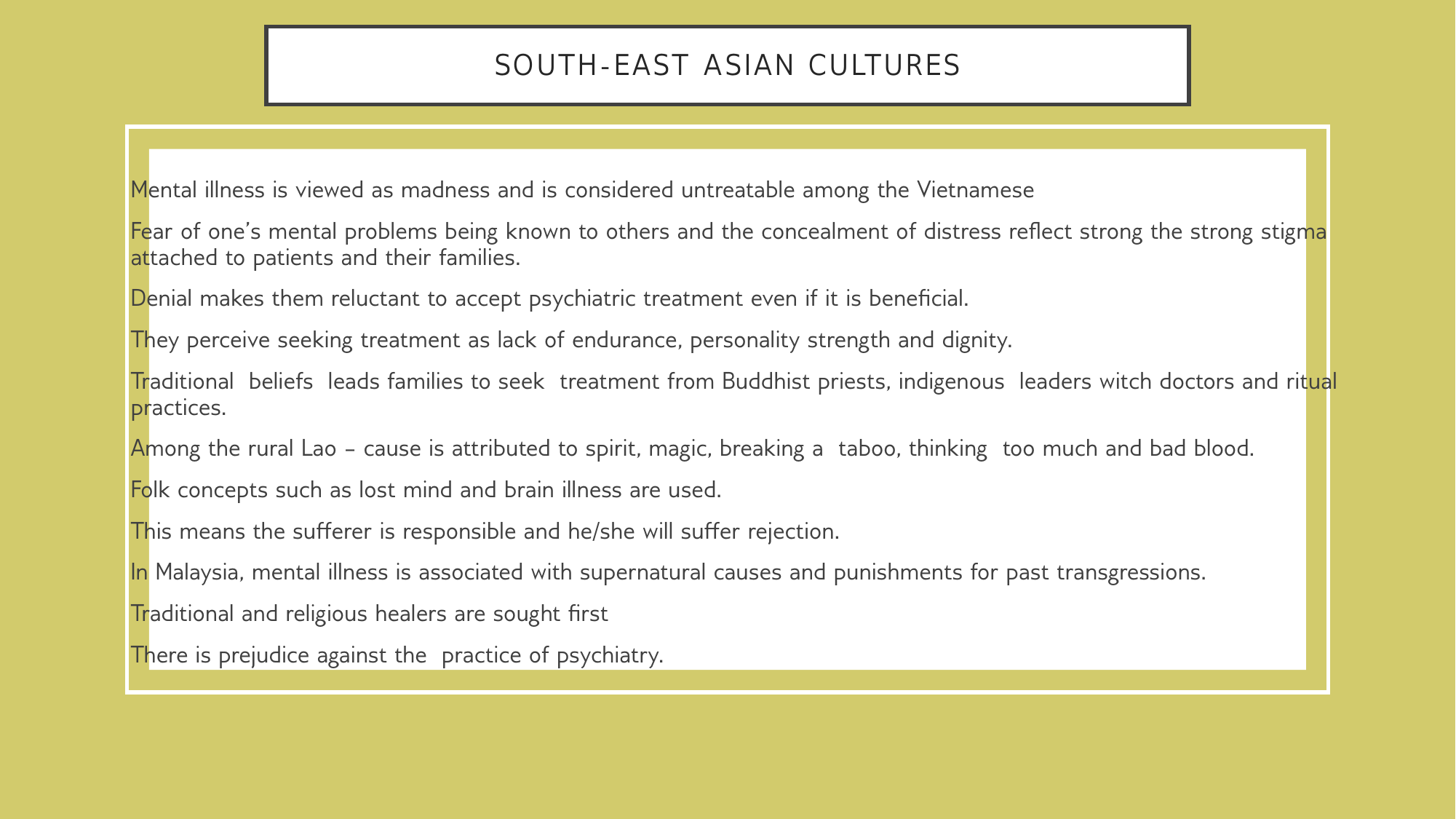

# South-east Asian cultures

Mental illness is viewed as madness and is considered untreatable among the Vietnamese
Fear of one’s mental problems being known to others and the concealment of distress reflect strong the strong stigma attached to patients and their families.
Denial makes them reluctant to accept psychiatric treatment even if it is beneficial.
They perceive seeking treatment as lack of endurance, personality strength and dignity.
Traditional  beliefs  leads families to seek  treatment from Buddhist priests, indigenous  leaders witch doctors and ritual practices.
Among the rural Lao – cause is attributed to spirit, magic, breaking a  taboo, thinking  too much and bad blood.
Folk concepts such as lost mind and brain illness are used.
This means the sufferer is responsible and he/she will suffer rejection.
In Malaysia, mental illness is associated with supernatural causes and punishments for past transgressions.
Traditional and religious healers are sought first
There is prejudice against the  practice of psychiatry.